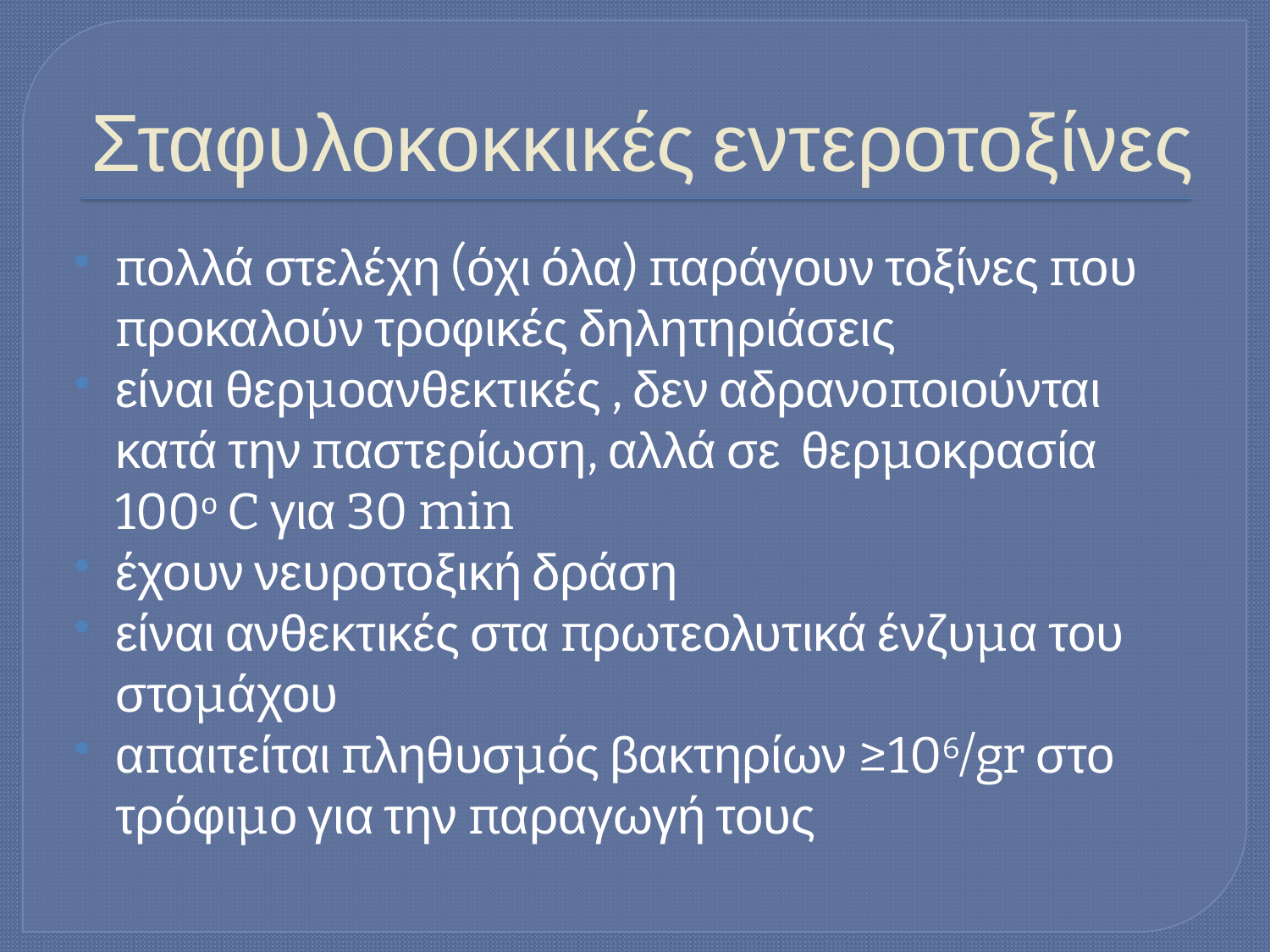

# Σταφυλοκοκκικές εντεροτοξίνες
πολλά στελέχη (όχι όλα) παράγουν τοξίνες που προκαλούν τροφικές δηλητηριάσεις
είναι θερμοανθεκτικές , δεν αδρανοποιούνται κατά την παστερίωση, αλλά σε  θερμοκρασία 100ο C για 30 min
έχουν νευροτοξική δράση
είναι ανθεκτικές στα πρωτεολυτικά ένζυμα του στομάχου
απαιτείται πληθυσμός βακτηρίων ≥106/gr στο τρόφιμο για την παραγωγή τους